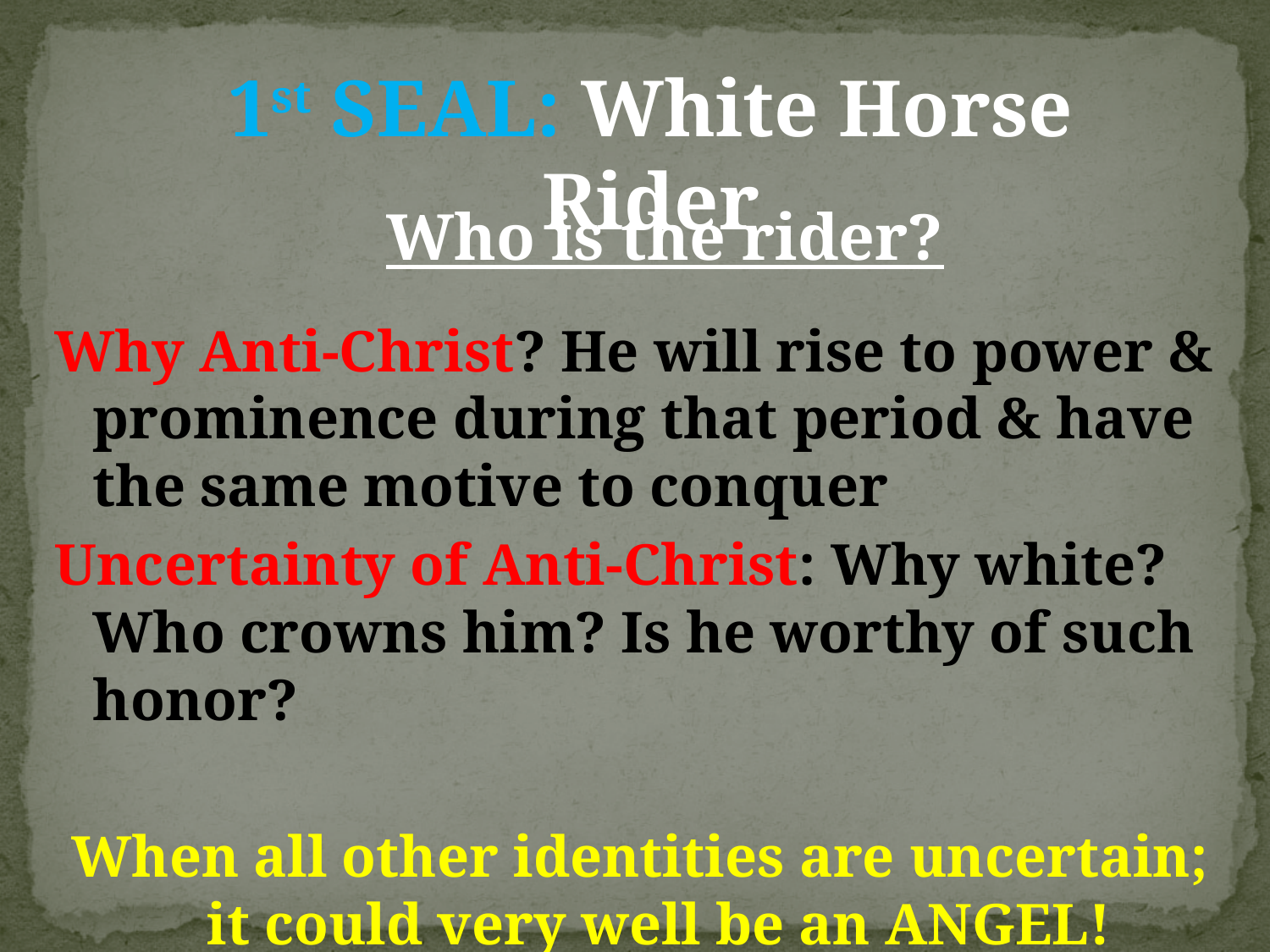

1st SEAL: White Horse Rider
   Who is the rider?

Why Anti-Christ? He will rise to power & prominence during that period & have the same motive to conquer
Uncertainty of Anti-Christ: Why white? Who crowns him? Is he worthy of such honor?

When all other identities are uncertain; it could very well be an ANGEL!